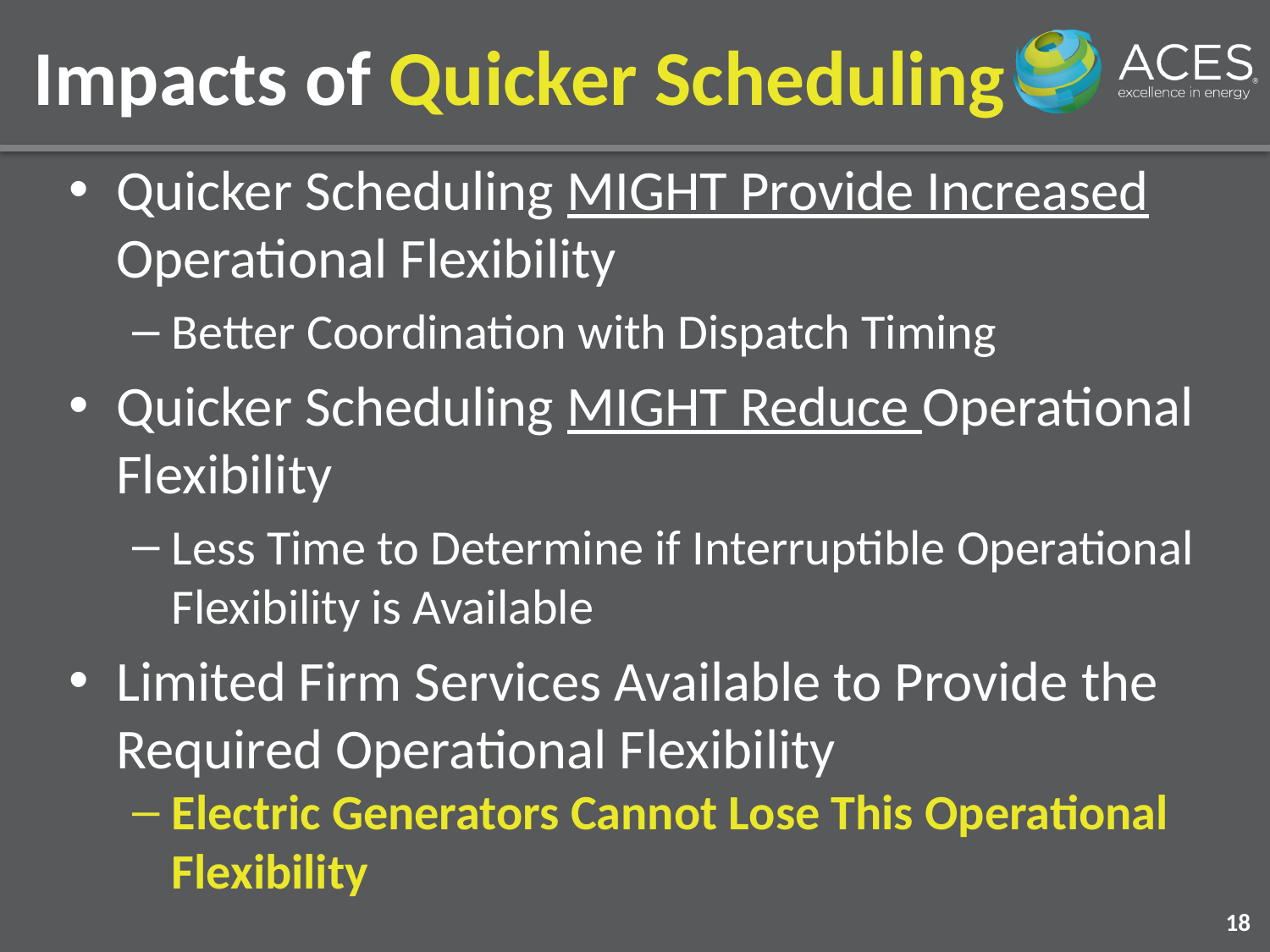

# Impacts of Quicker Scheduling
Quicker Scheduling MIGHT Provide Increased Operational Flexibility
Better Coordination with Dispatch Timing
Quicker Scheduling MIGHT Reduce Operational Flexibility
Less Time to Determine if Interruptible Operational Flexibility is Available
Limited Firm Services Available to Provide the Required Operational Flexibility
Electric Generators Cannot Lose This Operational Flexibility